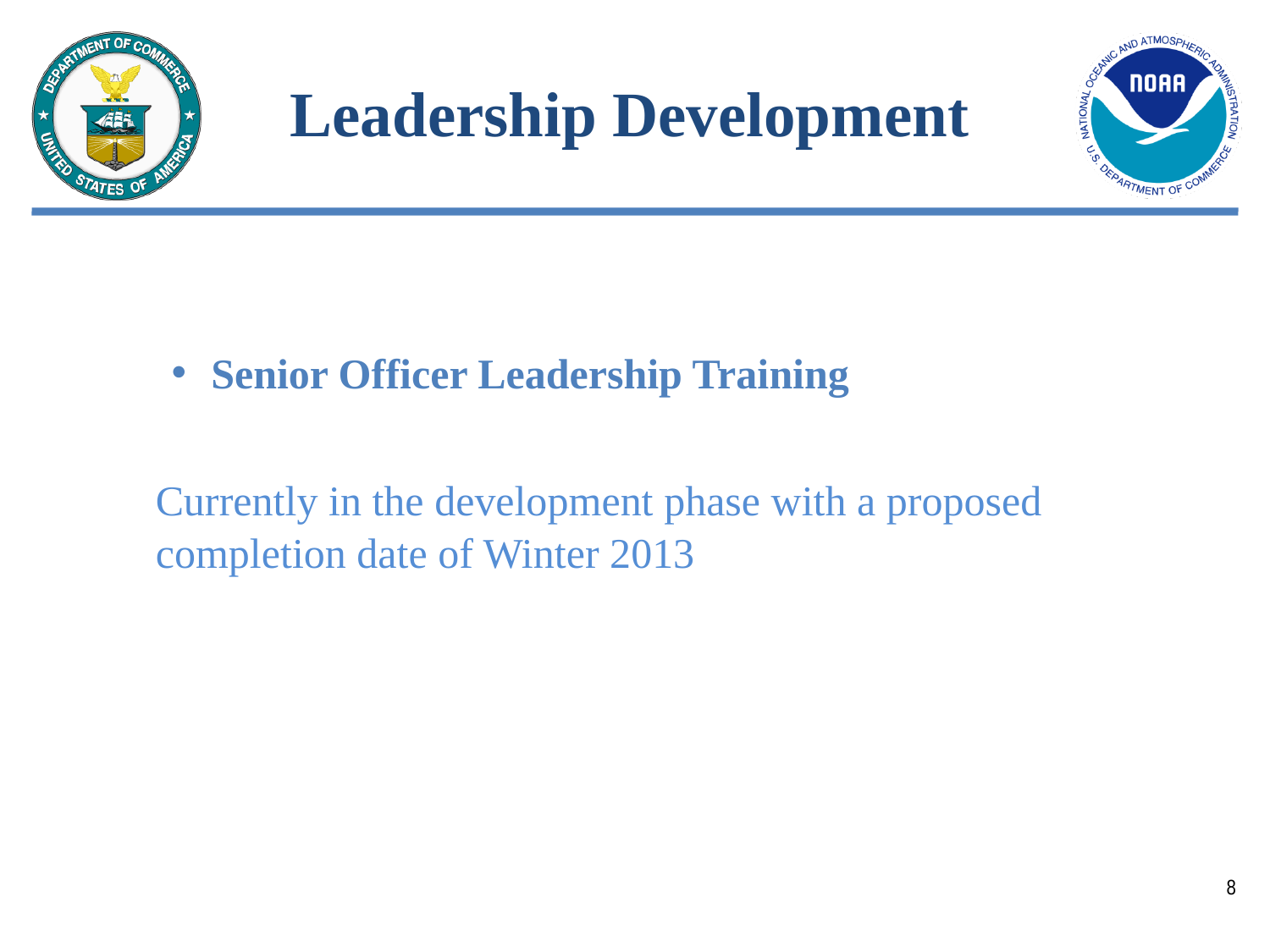

# Leadership Development

Senior Officer Leadership Training

	Currently in the development phase with a proposed completion date of Winter 2013

8